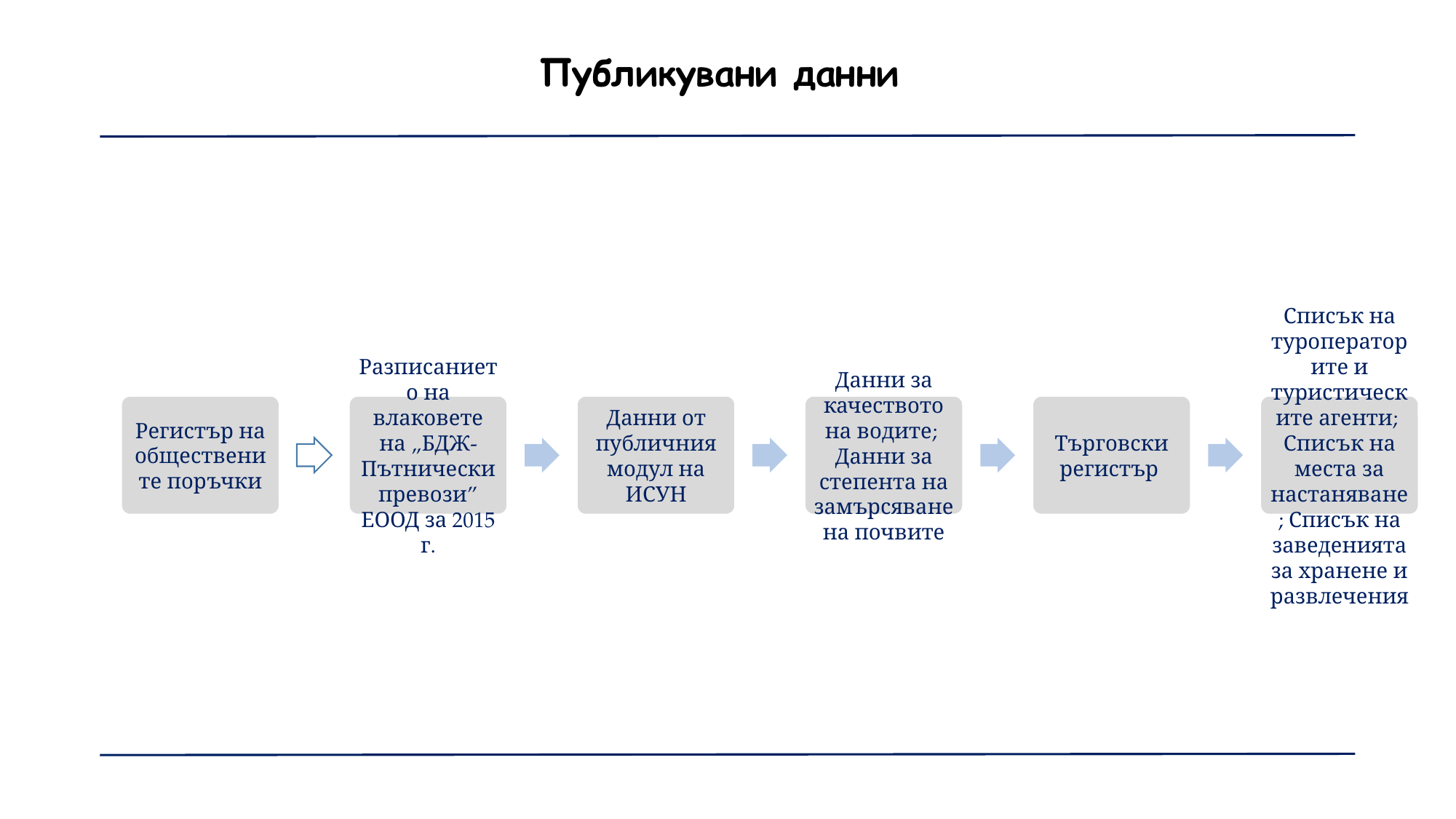

# Публикувани данни
Списък на туроператорите и туристическите агенти;  Списък на места за настаняване; Списък на заведенията за хранене и развлечения

Разписанието на влаковете на „БДЖ-Пътнически превози” ЕООД за 2015 г.

Данни за качеството на водите;  Данни за степента на замърсяване на почвите

Данни от публичния модул на ИСУН

Регистър на обществените поръчки

Търговски регистър